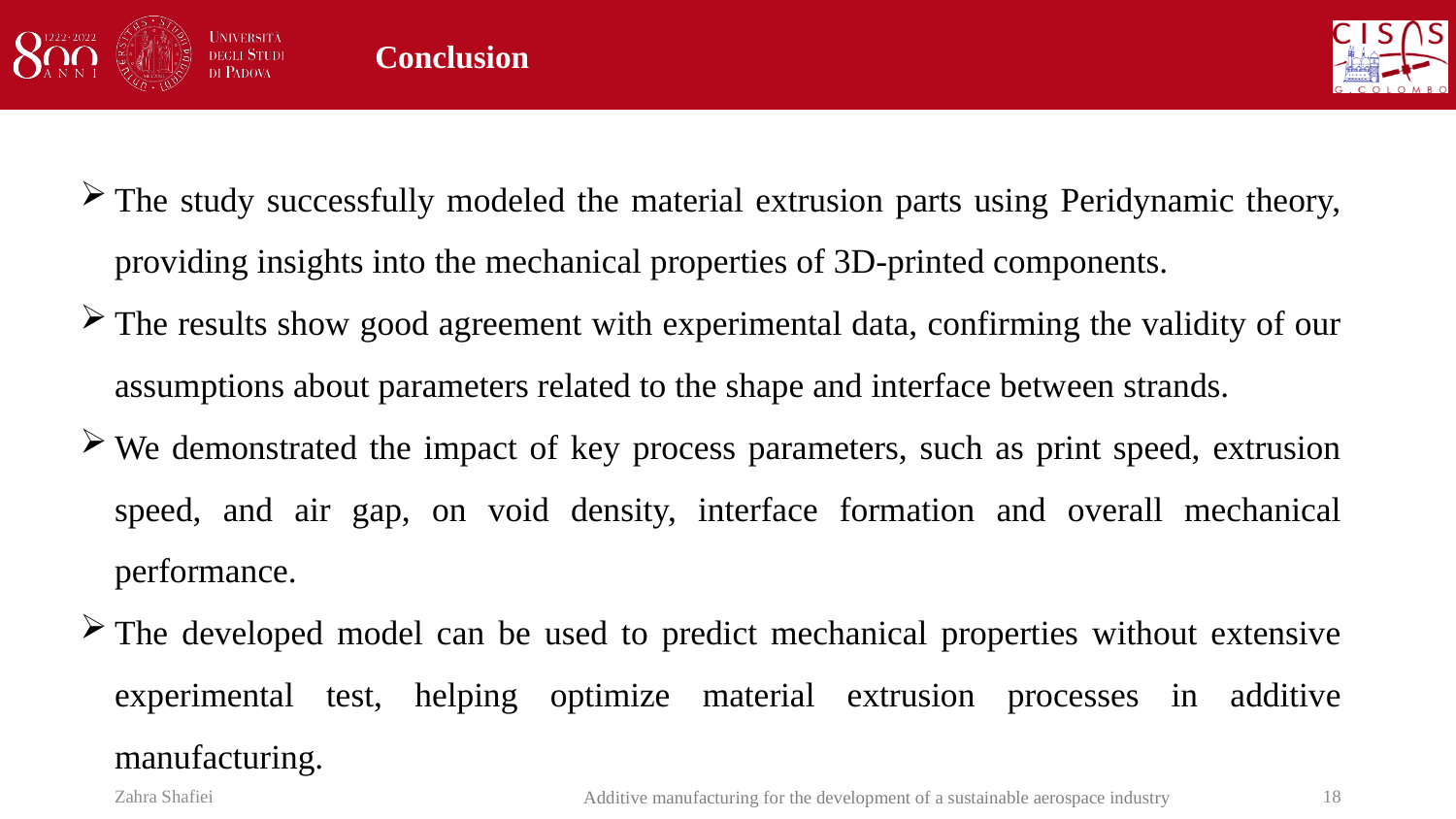

# Conclusion
The study successfully modeled the material extrusion parts using Peridynamic theory, providing insights into the mechanical properties of 3D-printed components.
The results show good agreement with experimental data, confirming the validity of our assumptions about parameters related to the shape and interface between strands.
We demonstrated the impact of key process parameters, such as print speed, extrusion speed, and air gap, on void density, interface formation and overall mechanical performance.
The developed model can be used to predict mechanical properties without extensive experimental test, helping optimize material extrusion processes in additive manufacturing.
Zahra Shafiei
18
Additive manufacturing for the development of a sustainable aerospace industry